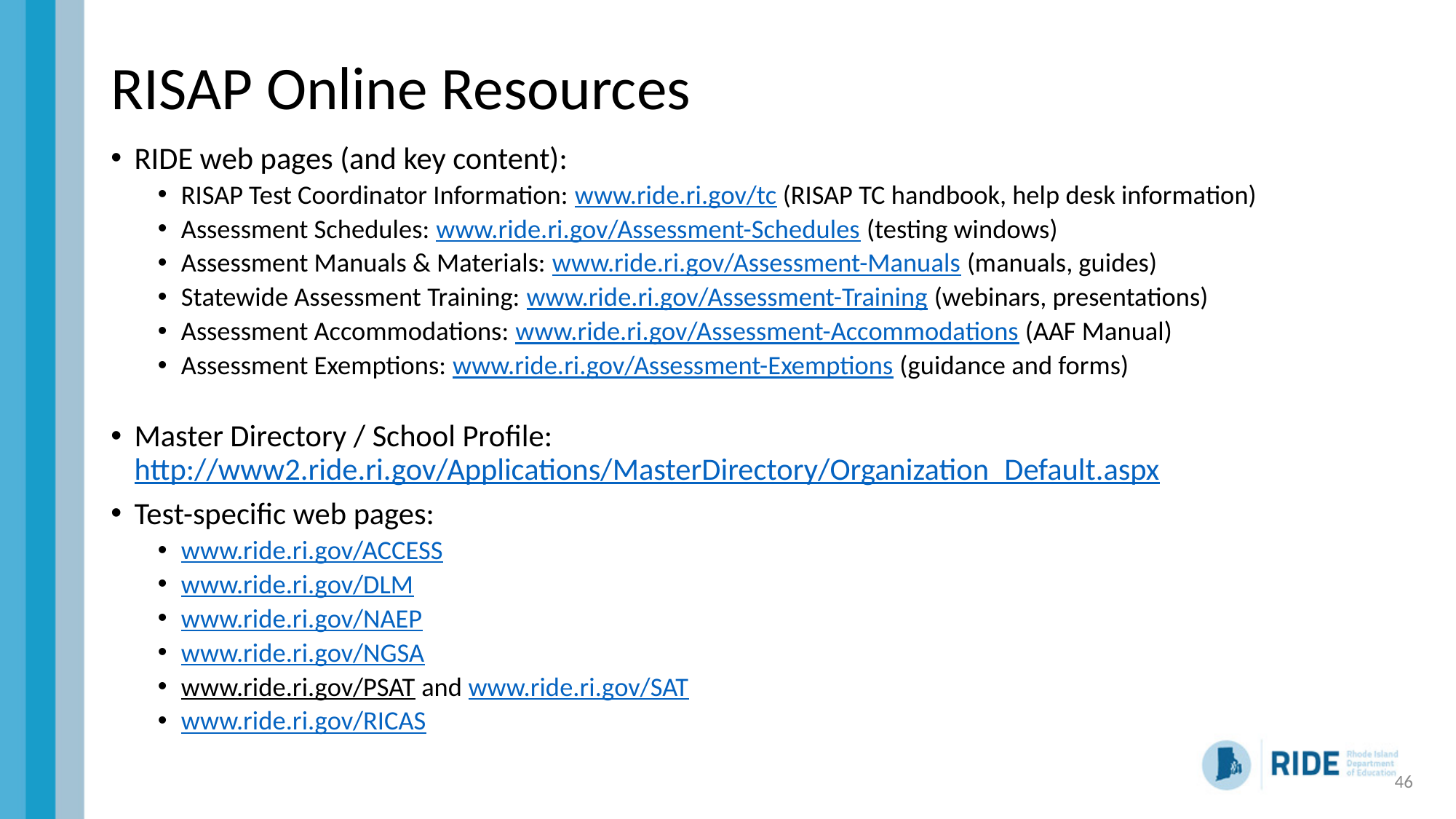

# RISAP Online Resources
RIDE web pages (and key content):
RISAP Test Coordinator Information: www.ride.ri.gov/tc (RISAP TC handbook, help desk information)
Assessment Schedules: www.ride.ri.gov/Assessment-Schedules (testing windows)
Assessment Manuals & Materials: www.ride.ri.gov/Assessment-Manuals (manuals, guides)
Statewide Assessment Training: www.ride.ri.gov/Assessment-Training (webinars, presentations)
Assessment Accommodations: www.ride.ri.gov/Assessment-Accommodations (AAF Manual)
Assessment Exemptions: www.ride.ri.gov/Assessment-Exemptions (guidance and forms)
Master Directory / School Profile: http://www2.ride.ri.gov/Applications/MasterDirectory/Organization_Default.aspx
Test-specific web pages:
www.ride.ri.gov/ACCESS
www.ride.ri.gov/DLM
www.ride.ri.gov/NAEP
www.ride.ri.gov/NGSA
www.ride.ri.gov/PSAT and www.ride.ri.gov/SAT
www.ride.ri.gov/RICAS
46